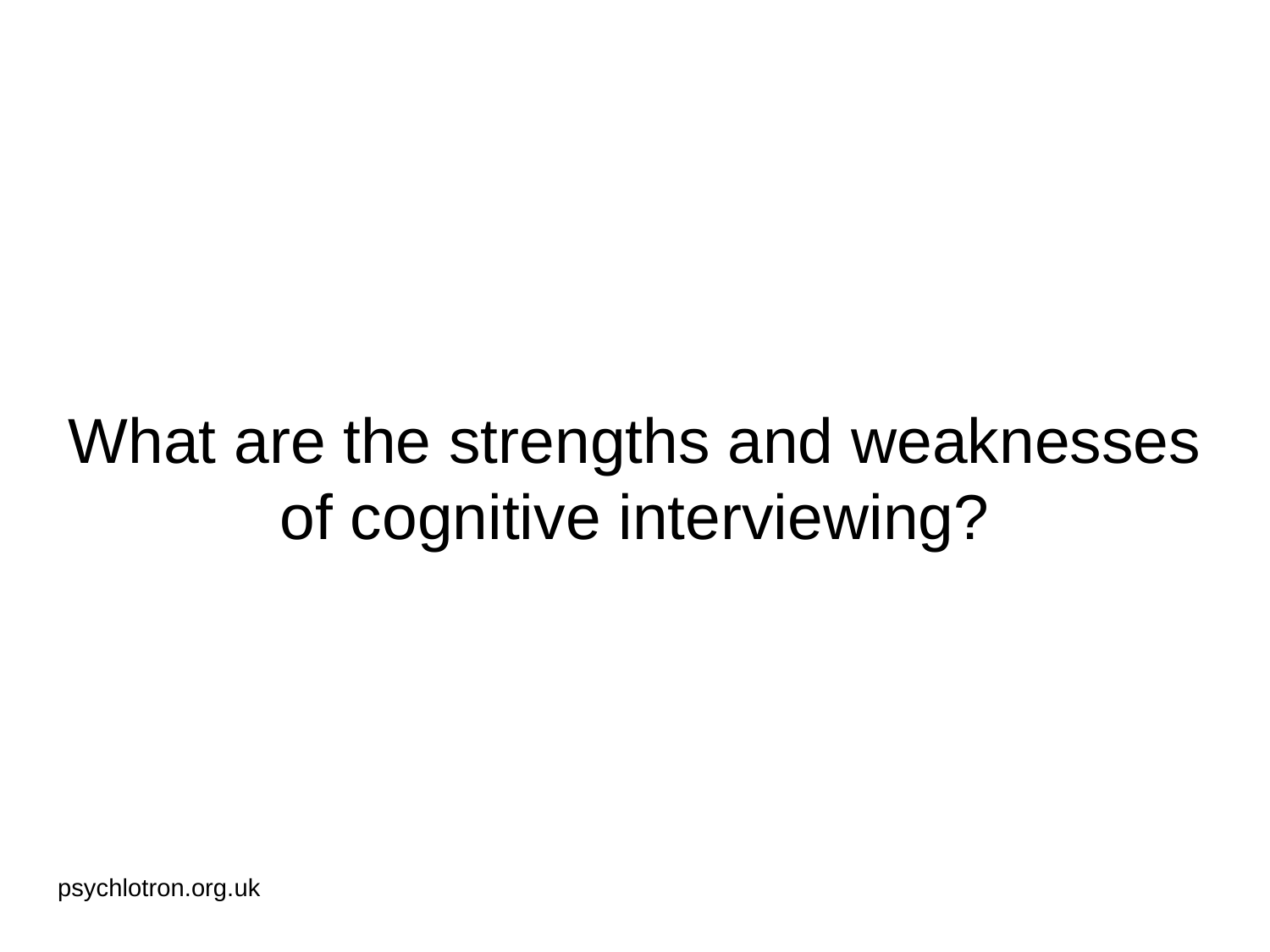

# What are the strengths and weaknesses of cognitive interviewing?